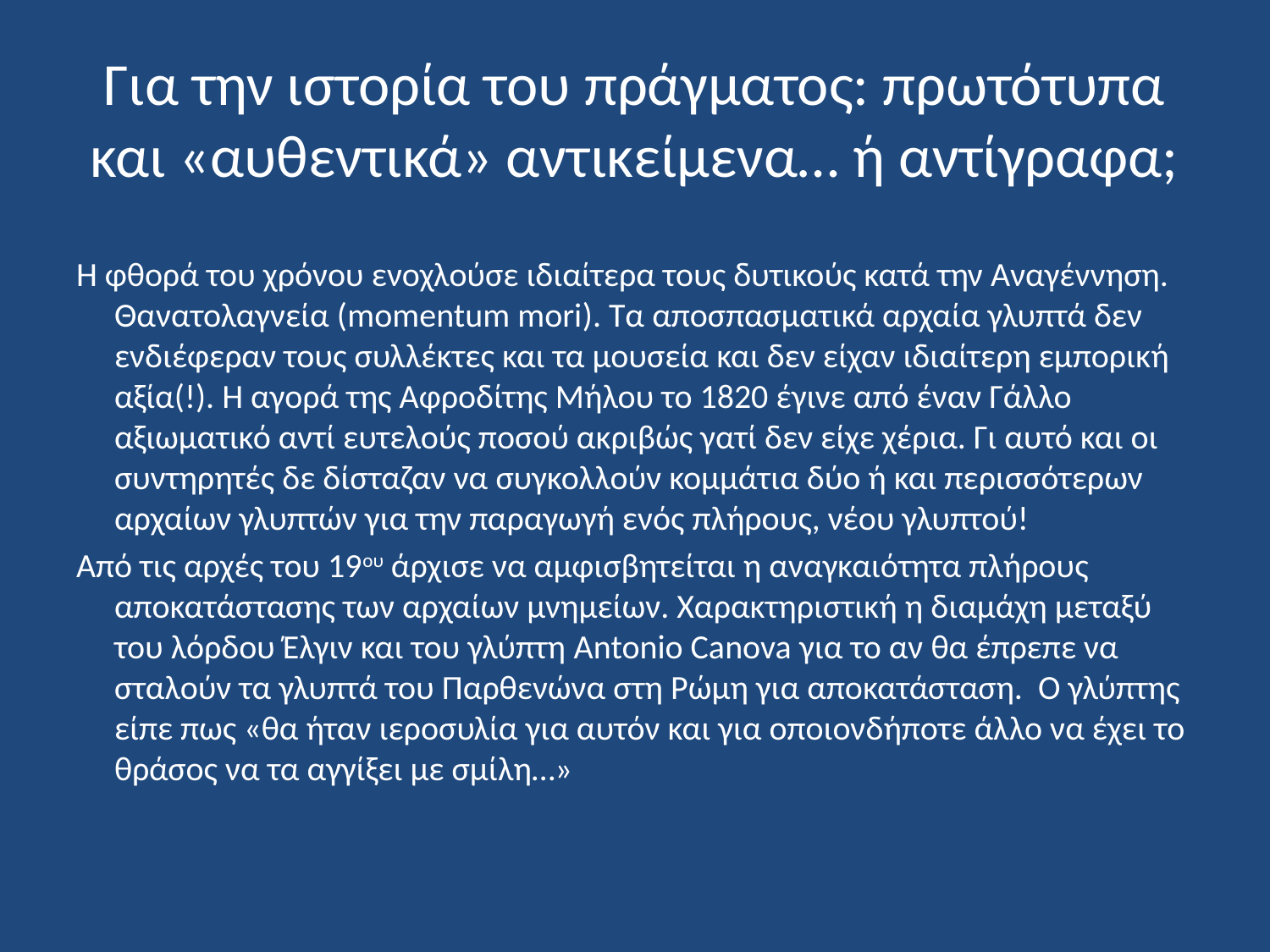

# Για την ιστορία του πράγματος: πρωτότυπα και «αυθεντικά» αντικείμενα… ή αντίγραφα;

Η φθορά του χρόνου ενοχλούσε ιδιαίτερα τους δυτικούς κατά την Αναγέννηση. Θανατολαγνεία (momentum mori). Τα αποσπασματικά αρχαία γλυπτά δεν ενδιέφεραν τους συλλέκτες και τα μουσεία και δεν είχαν ιδιαίτερη εμπορική αξία(!). Η αγορά της Αφροδίτης Μήλου το 1820 έγινε από έναν Γάλλο αξιωματικό αντί ευτελούς ποσού ακριβώς γατί δεν είχε χέρια. Γι αυτό και οι συντηρητές δε δίσταζαν να συγκολλούν κομμάτια δύο ή και περισσότερων αρχαίων γλυπτών για την παραγωγή ενός πλήρους, νέου γλυπτού!
Από τις αρχές του 19ου άρχισε να αμφισβητείται η αναγκαιότητα πλήρους αποκατάστασης των αρχαίων μνημείων. Χαρακτηριστική η διαμάχη μεταξύ του λόρδου Έλγιν και του γλύπτη Antonio Canova για το αν θα έπρεπε να σταλούν τα γλυπτά του Παρθενώνα στη Ρώμη για αποκατάσταση.  Ο γλύπτης είπε πως «θα ήταν ιεροσυλία για αυτόν και για οποιονδήποτε άλλο να έχει το θράσος να τα αγγίξει με σμίλη…»